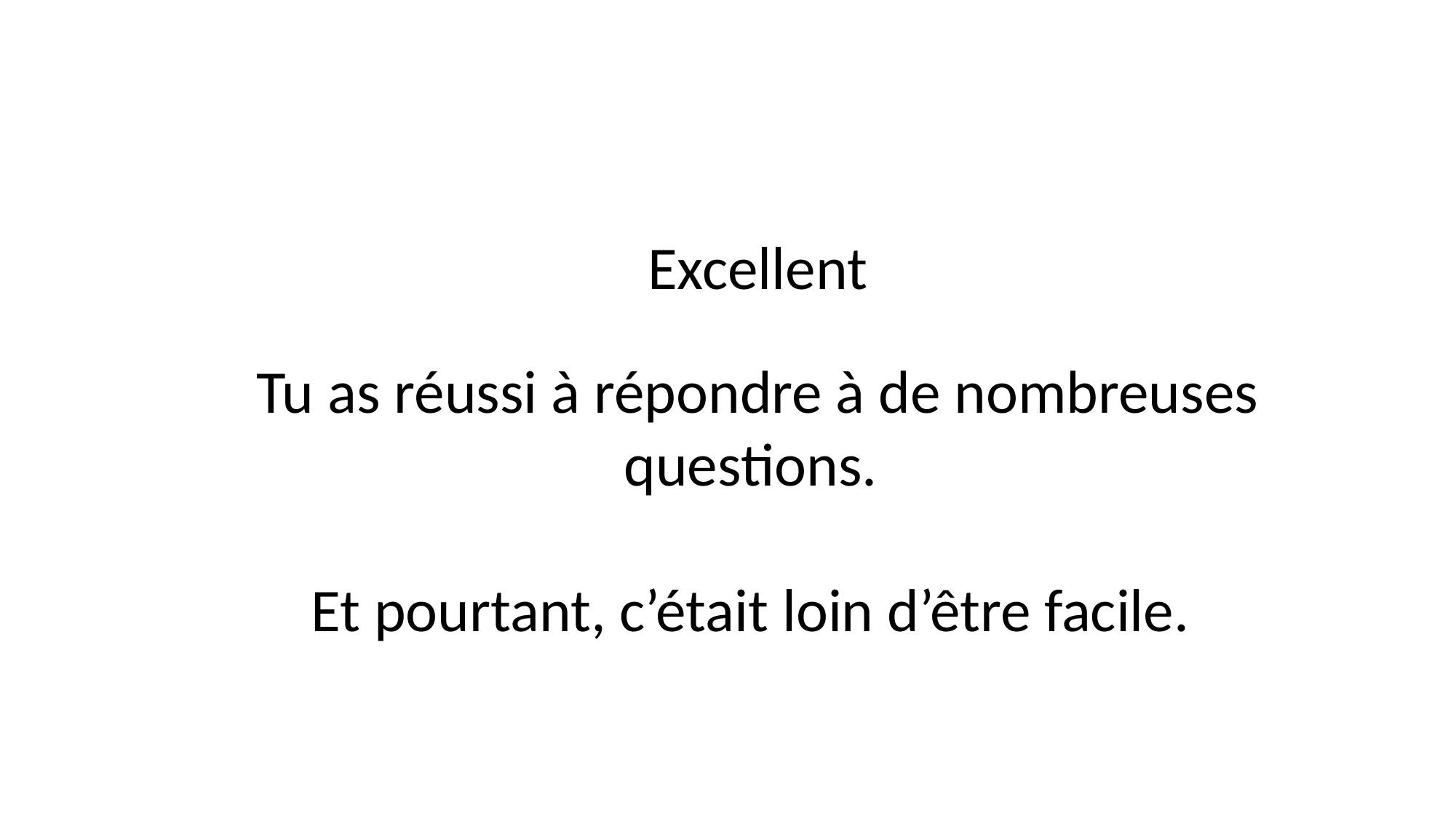

Excellent

Tu as réussi à répondre à de nombreuses questions.

Et pourtant, c’était loin d’être facile.